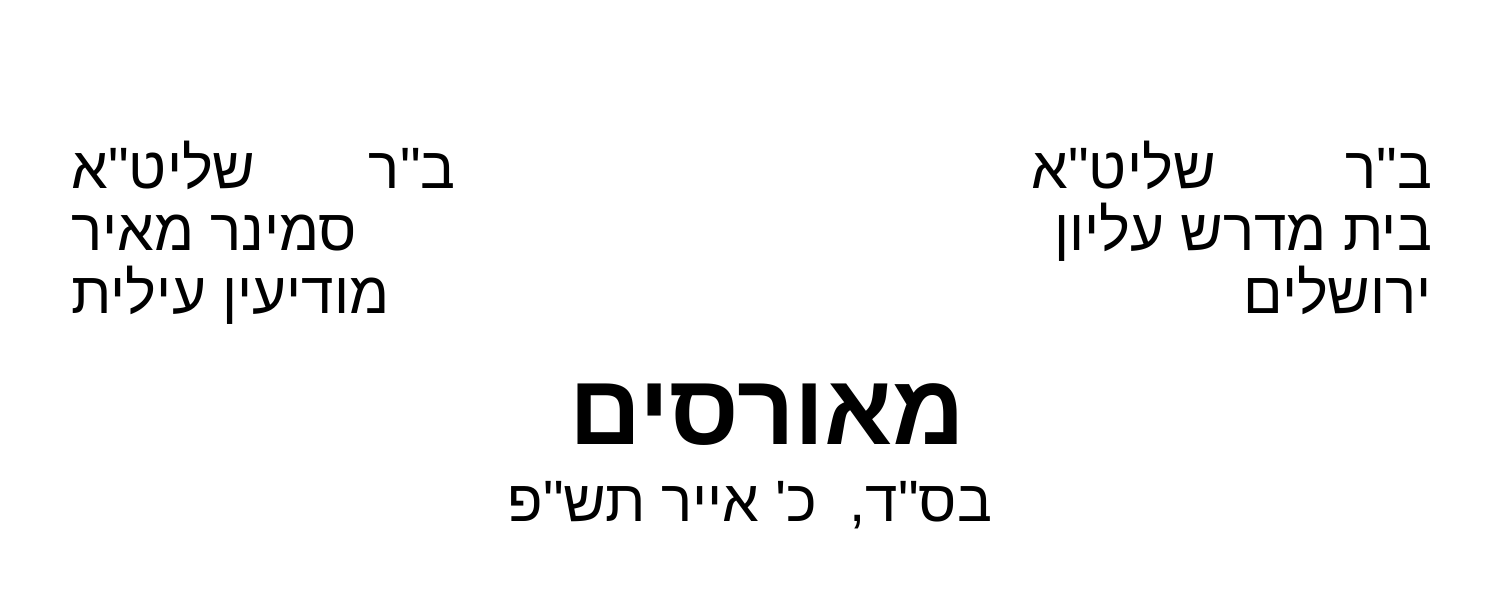










ב"ר       שליט"א
סמינר מאיר
מודיעין עילית
ב"ר        שליט"א
בית מדרש עליון
ירושלים
מאורסים
בס"ד,  כ' אייר תש"פ